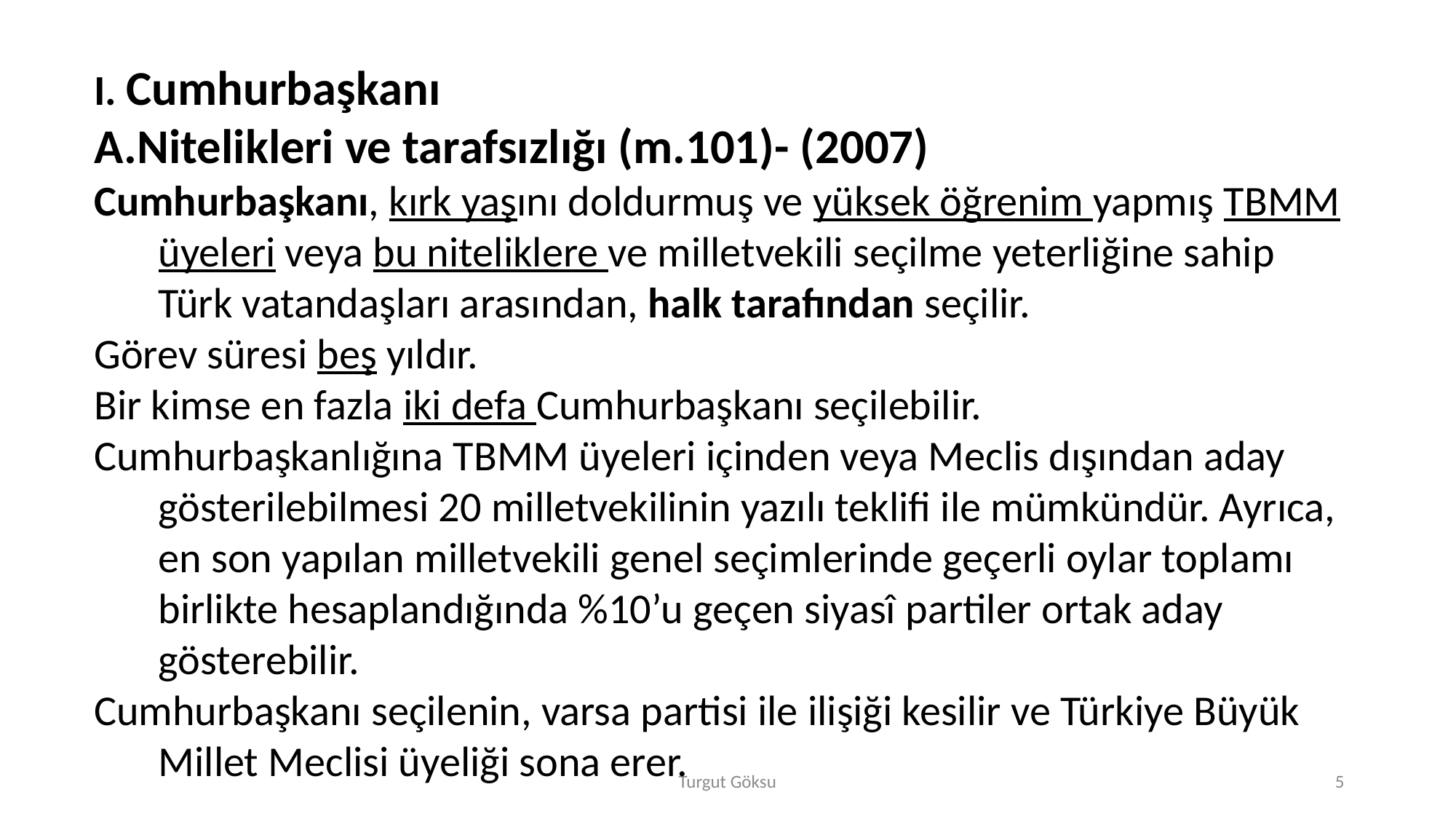

I. Cumhurbaşkanı
Nitelikleri ve tarafsızlığı (m.101)- (2007)
Cumhurbaşkanı, kırk yaşını doldurmuş ve yüksek öğrenim yapmış TBMM üyeleri veya bu niteliklere ve milletvekili seçilme yeterliğine sahip Türk vatandaşları arasından, halk tarafından seçilir.
Görev süresi beş yıldır.
Bir kimse en fazla iki defa Cumhurbaşkanı seçilebilir.
Cumhurbaşkanlığına TBMM üyeleri içinden veya Meclis dışından aday gösterilebilmesi 20 milletvekilinin yazılı teklifi ile mümkündür. Ayrıca, en son yapılan milletvekili genel seçimlerinde geçerli oylar toplamı birlikte hesaplandığında %10’u geçen siyasî partiler ortak aday gösterebilir.
Cumhurbaşkanı seçilenin, varsa partisi ile ilişiği kesilir ve Türkiye Büyük Millet Meclisi üyeliği sona erer.
Turgut Göksu
5